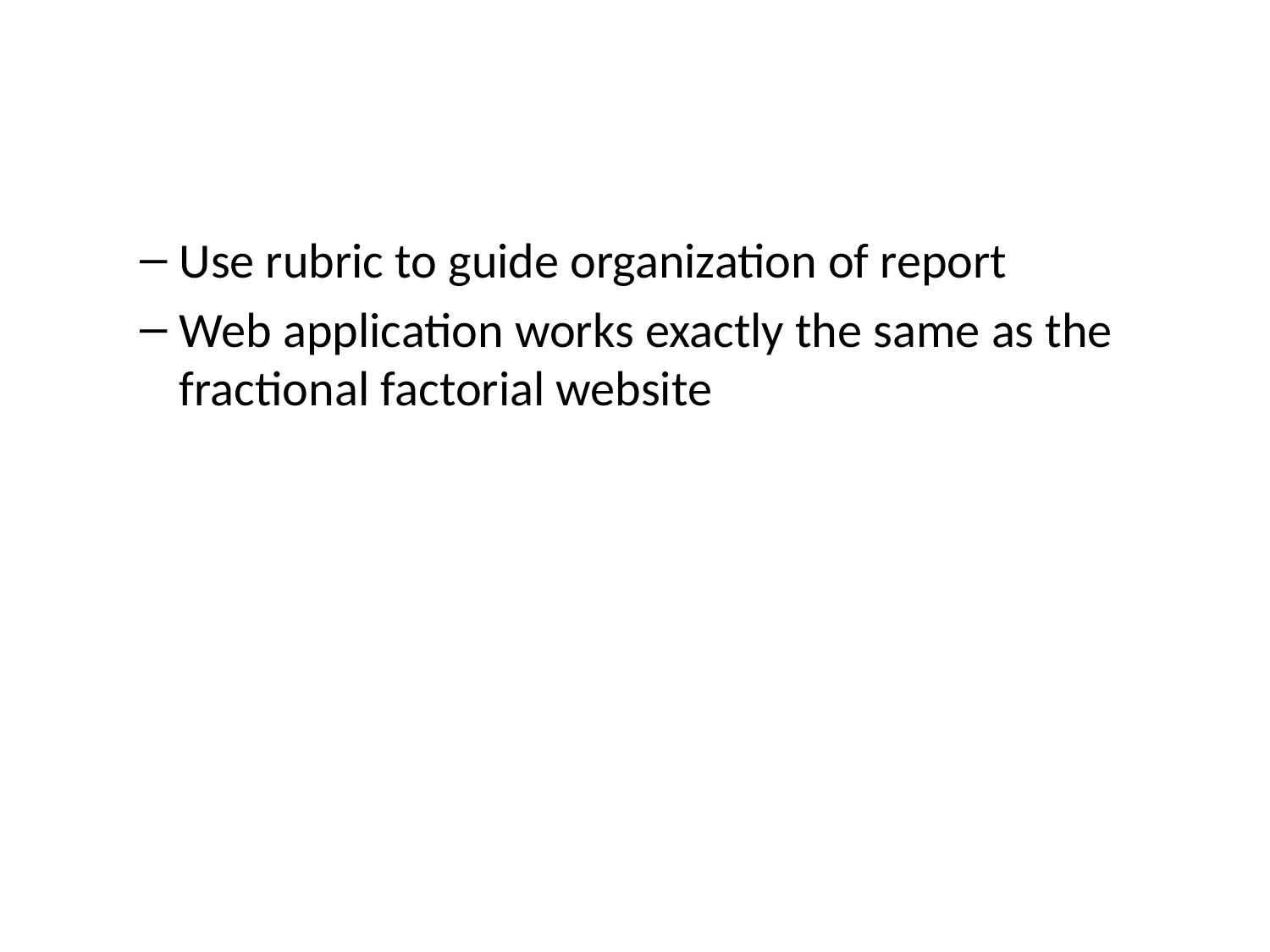

Use rubric to guide organization of report
Web application works exactly the same as the fractional factorial website